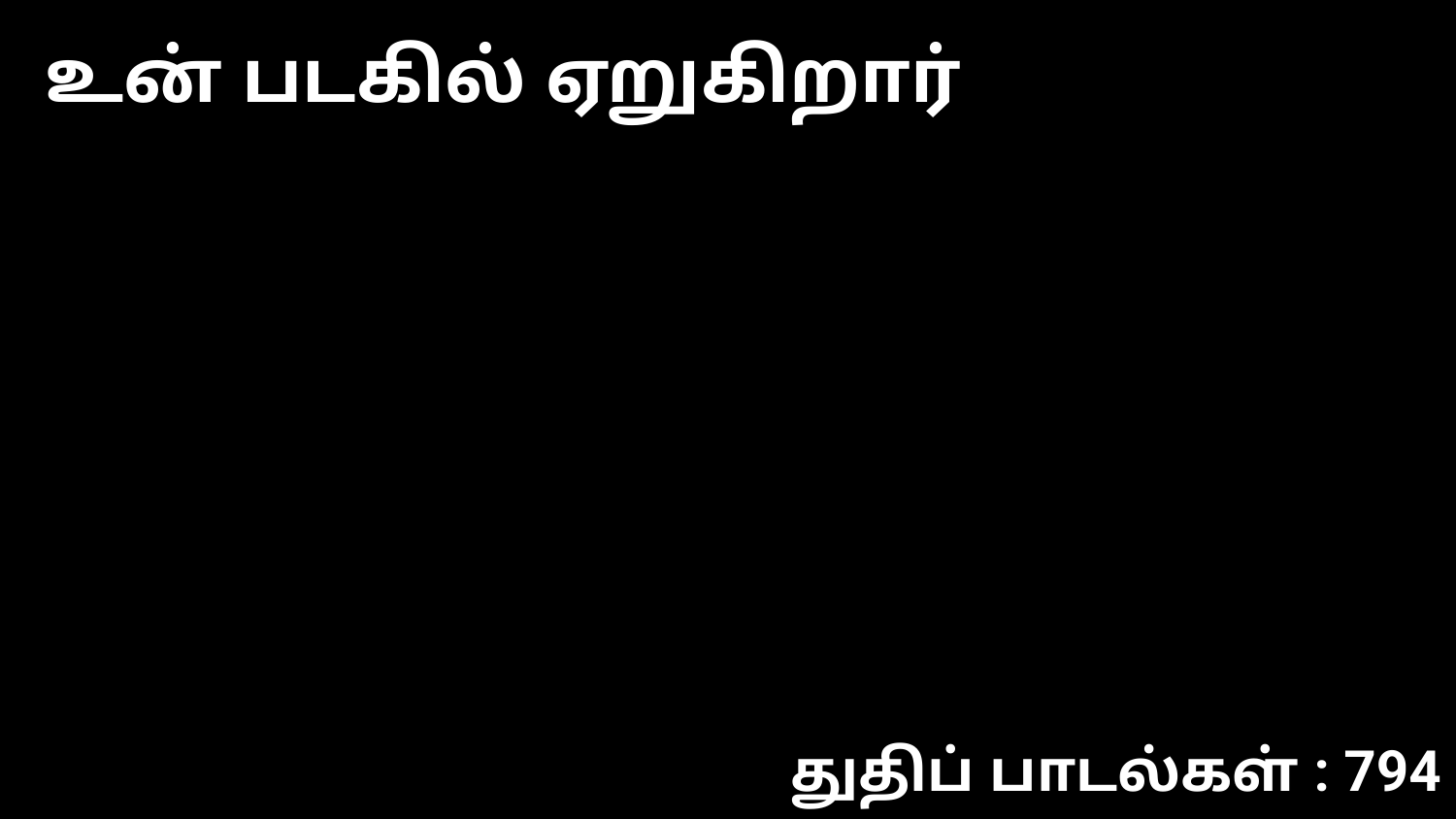

உன் படகில் ஏறுகிறார்
துதிப் பாடல்கள் : 794